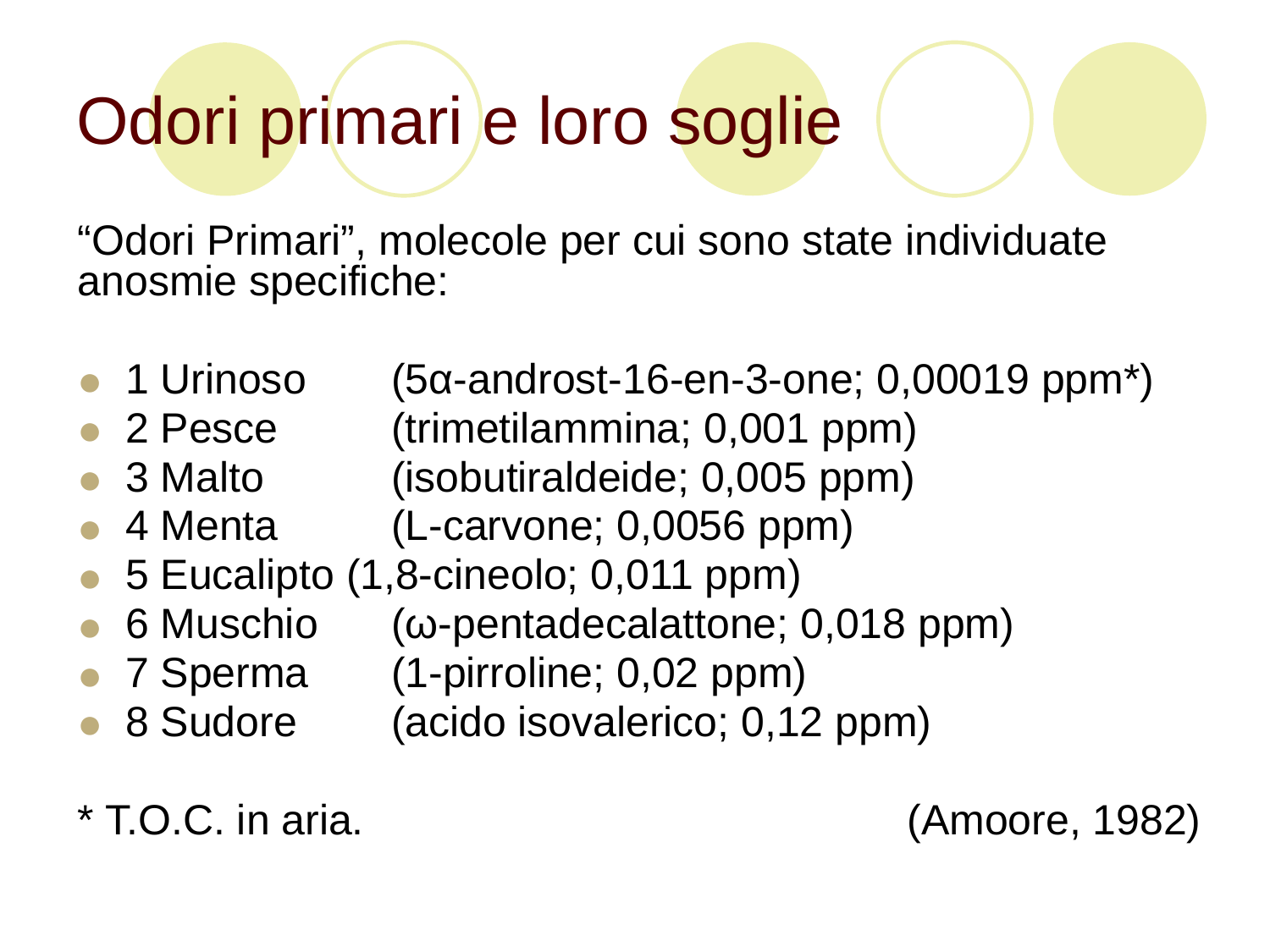

# Odori primari e loro soglie
“Odori Primari”, molecole per cui sono state individuate anosmie specifiche:

1 Urinoso	 (5α-androst-16-en-3-one; 0,00019 ppm*)
2 Pesce	 (trimetilammina; 0,001 ppm)
3 Malto	 (isobutiraldeide; 0,005 ppm)
4 Menta	 (L-carvone; 0,0056 ppm)
5 Eucalipto (1,8-cineolo; 0,011 ppm)
6 Muschio	 (ω-pentadecalattone; 0,018 ppm)
7 Sperma	 (1-pirroline; 0,02 ppm)
8 Sudore	 (acido isovalerico; 0,12 ppm)

* T.O.C. in aria.                                              (Amoore, 1982)